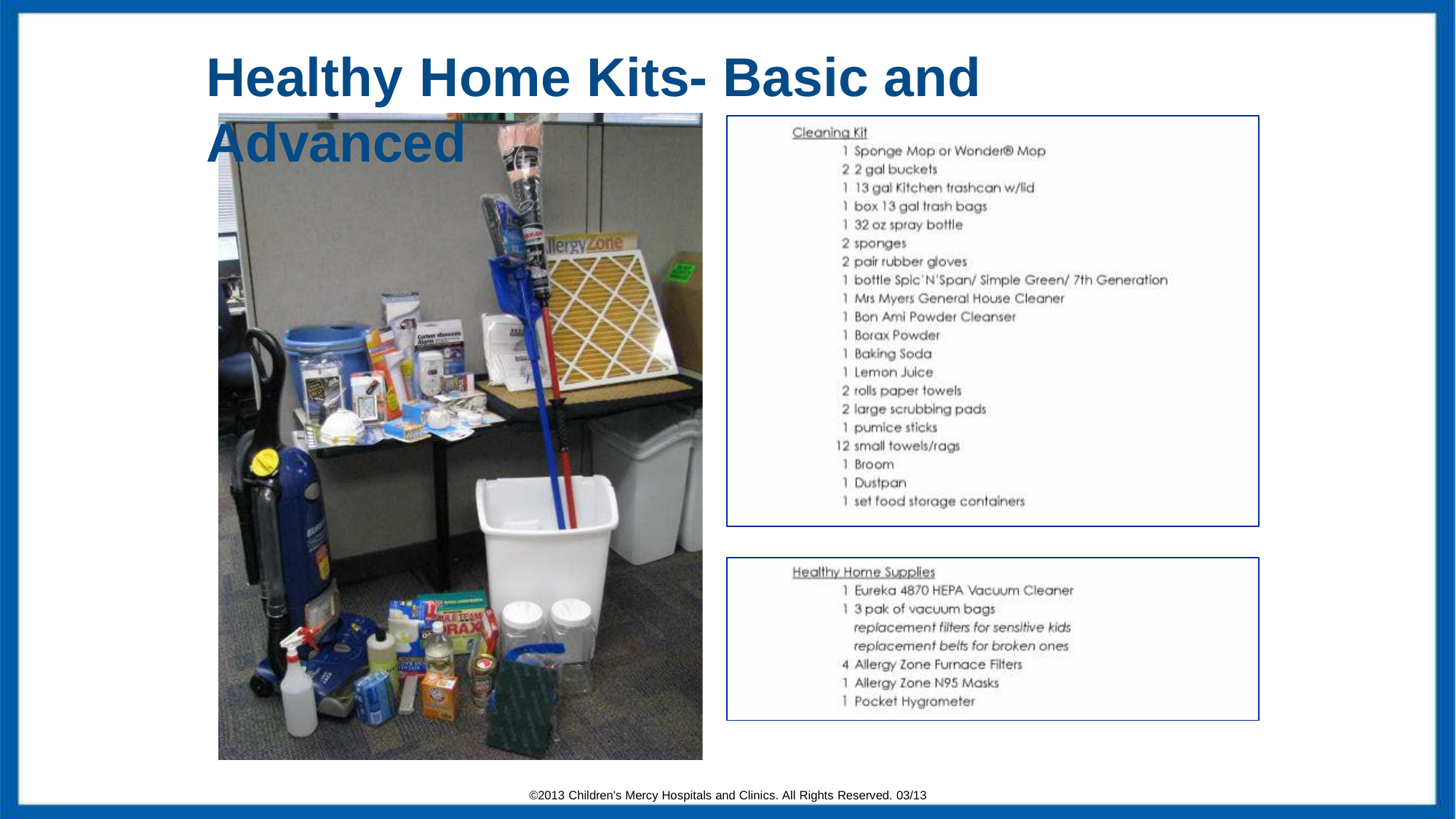

Healthy	Home	Kits- Basic	and Advanced

©2013 Children's Mercy Hospitals and Clinics. All Rights Reserved. 03/13